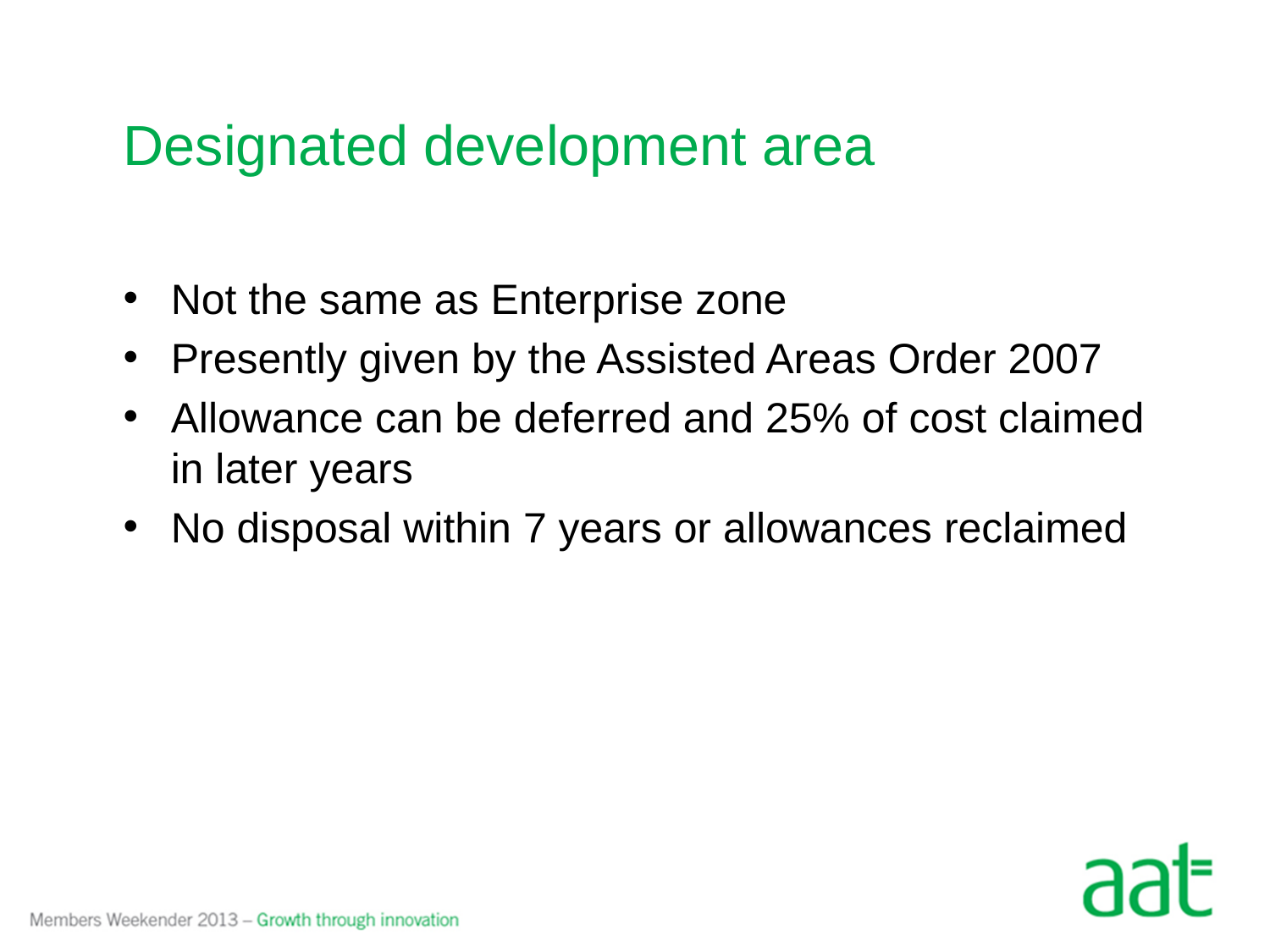

# Designated development area
Not the same as Enterprise zone
Presently given by the Assisted Areas Order 2007
Allowance can be deferred and 25% of cost claimed in later years
No disposal within 7 years or allowances reclaimed